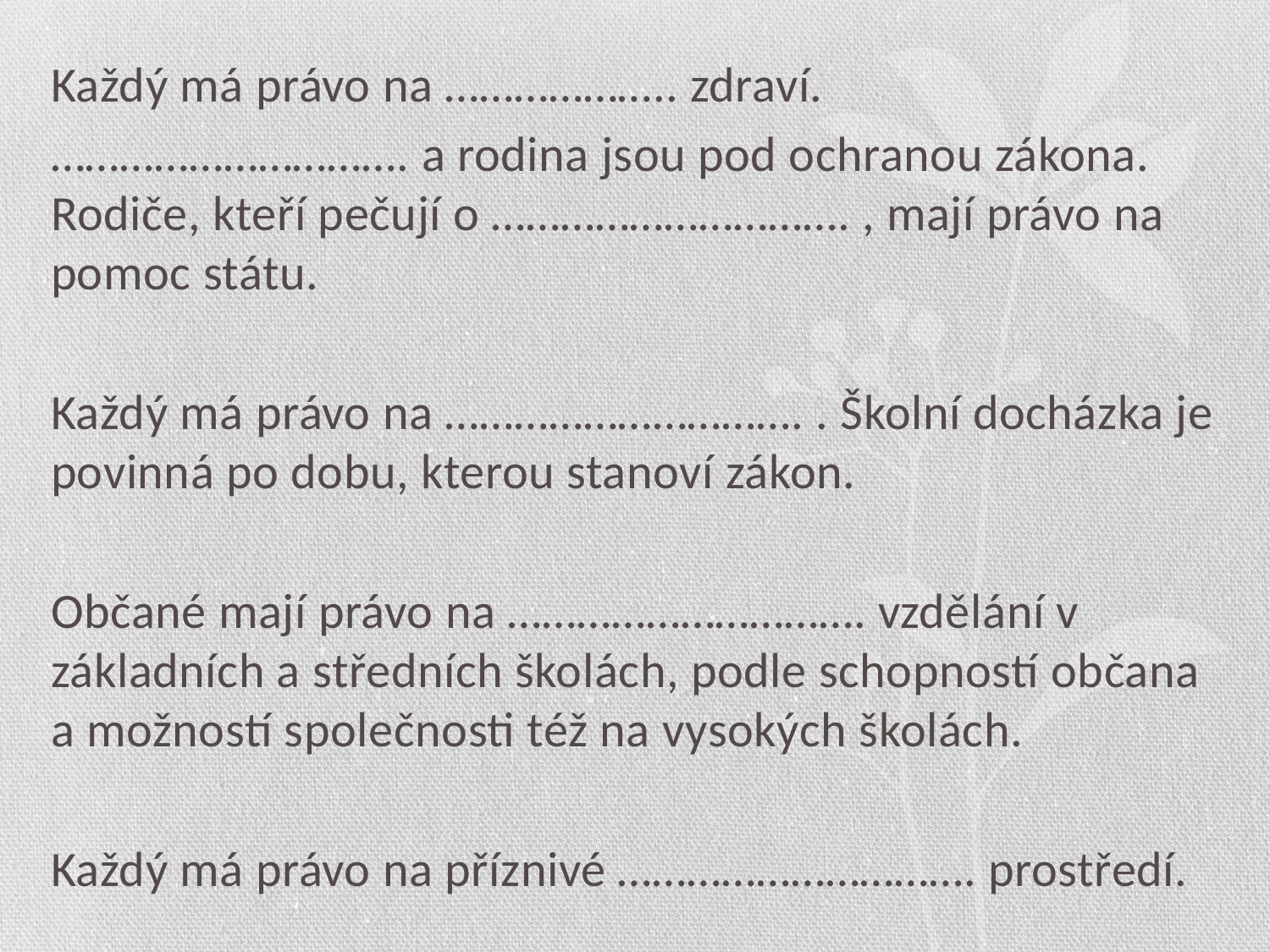

Každý má právo na ……………….. zdraví.
…………………………. a rodina jsou pod ochranou zákona. Rodiče, kteří pečují o …………………………. , mají právo na pomoc státu.

Každý má právo na …………………………. . Školní docházka je povinná po dobu, kterou stanoví zákon.

Občané mají právo na …………………………. vzdělání v základních a středních školách, podle schopností občana a možností společnosti též na vysokých školách.

Každý má právo na příznivé …………………………. prostředí.